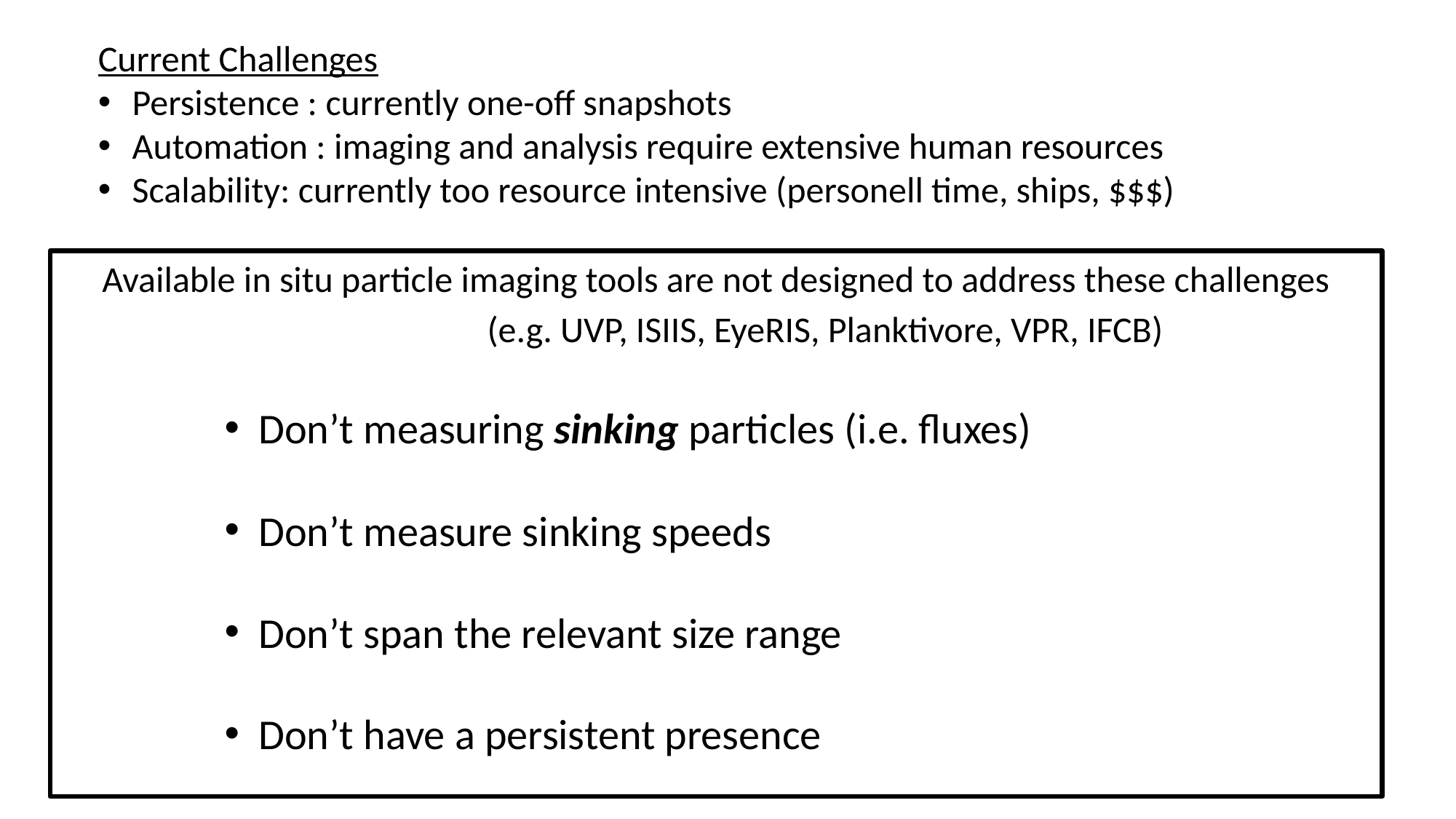

Current Challenges
Persistence : currently one-off snapshots
Automation : imaging and analysis require extensive human resources
Scalability: currently too resource intensive (personell time, ships, $$$)

Available in situ particle imaging tools are not designed to address these challenges
 		(e.g. UVP, ISIIS, EyeRIS, Planktivore, VPR, IFCB)

Don’t measuring sinking particles (i.e. fluxes)

Don’t measure sinking speeds

Don’t span the relevant size range

Don’t have a persistent presence